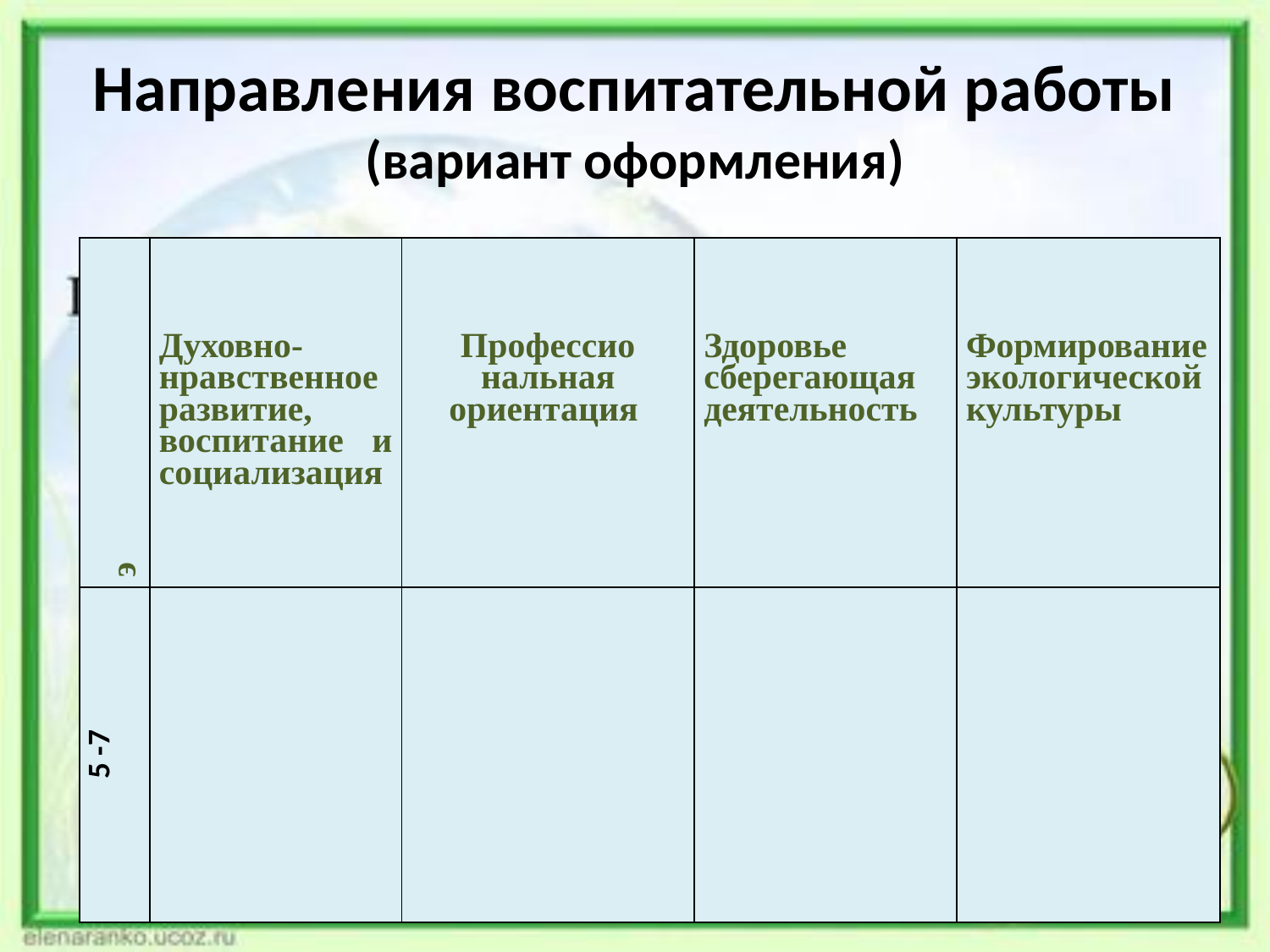

# Направления воспитательной работы (вариант оформления)
| э Этапы | Духовно-нравственное развитие, воспитание и социализация | Профессио нальная ориентация | Здоровье сберегающая деятельность | Формированиеэкологической культуры |
| --- | --- | --- | --- | --- |
| 5 -7 |  |  |  |  |